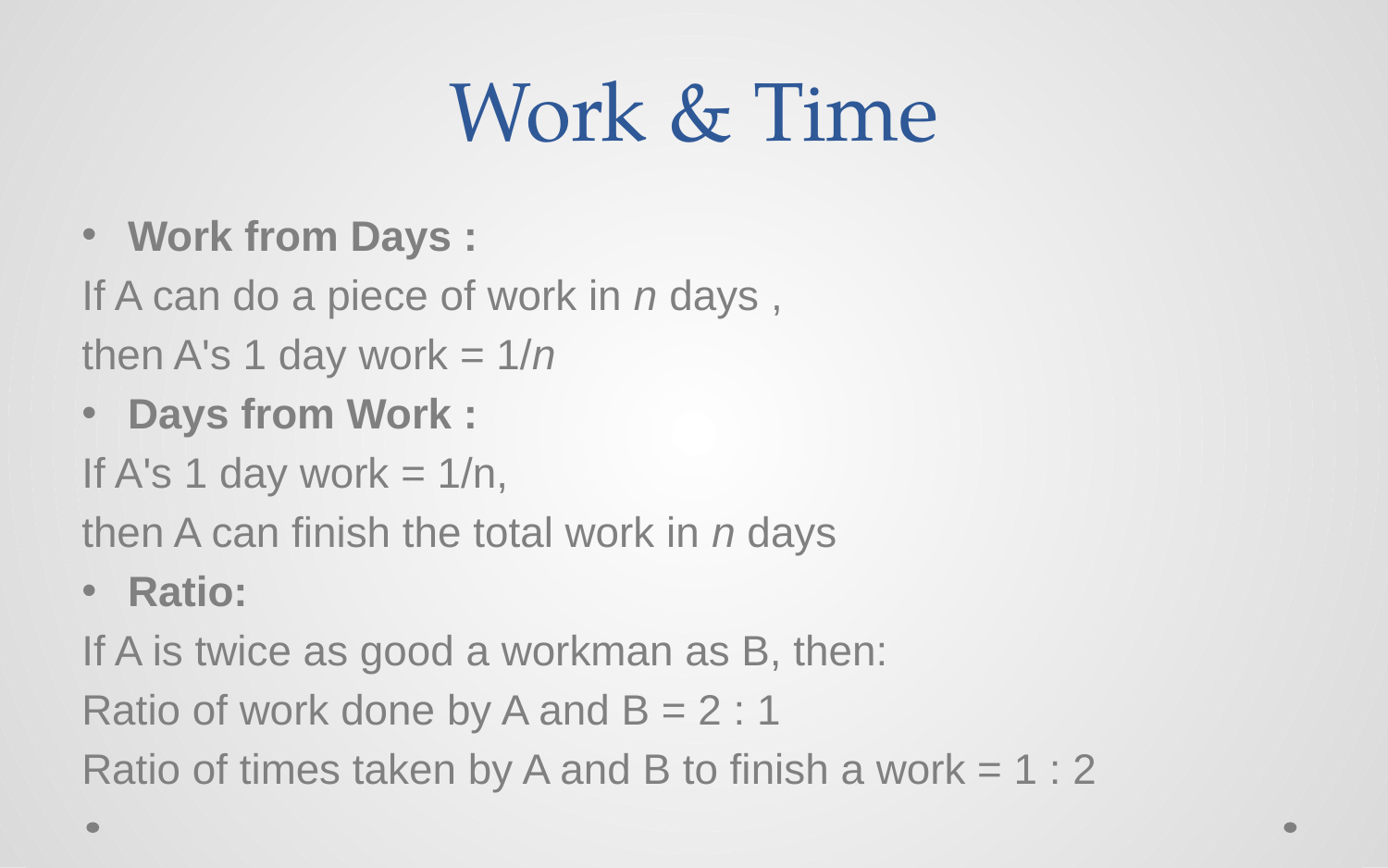

# Work & Time
Work from Days :
If A can do a piece of work in n days ,
then A's 1 day work = 1/n
Days from Work :
If A's 1 day work = 1/n,
then A can finish the total work in n days
Ratio:
If A is twice as good a workman as B, then:
Ratio of work done by A and B = 2 : 1
Ratio of times taken by A and B to finish a work = 1 : 2